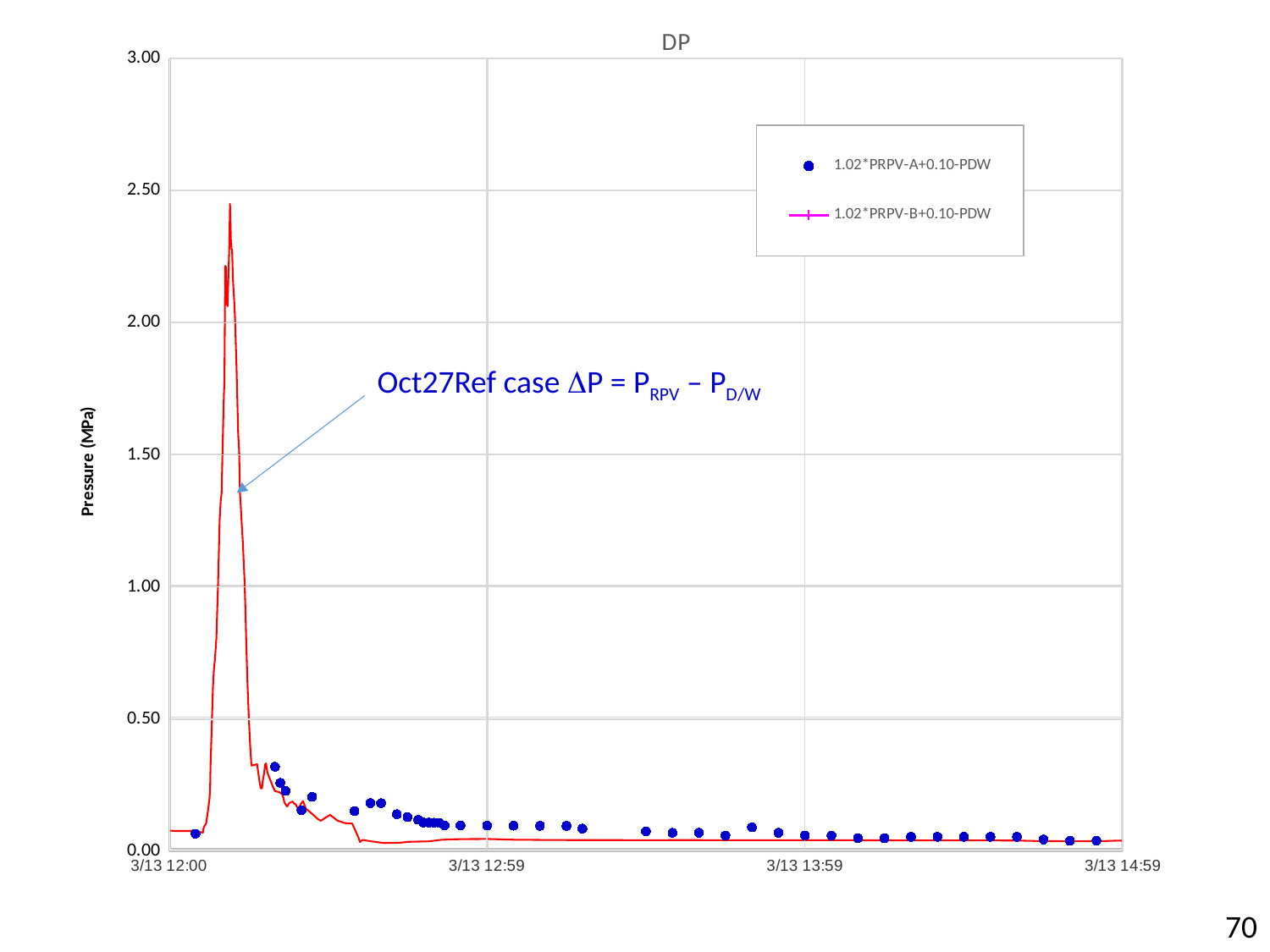

### Chart:

| Category | DP |
|---|---|

### Chart

| Category | 1.02*PRPV-B+0.10-PDW | 1.02*PRPV-A+0.10-PDW |
|---|---|---|
Oct27Ref case ΔP = PRPV – PD/W
70